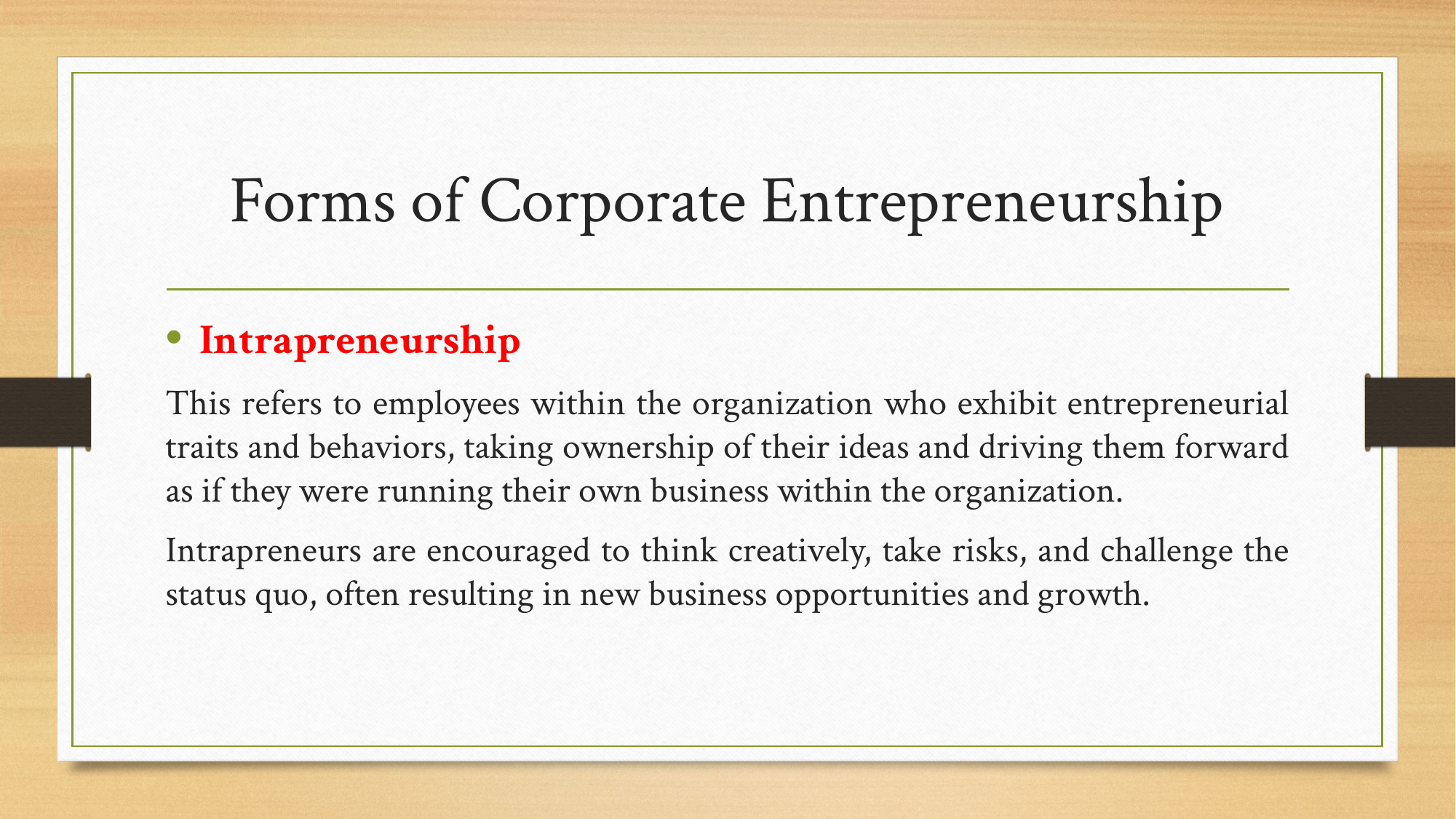

# Forms of Corporate Entrepreneurship
Intrapreneurship
This refers to employees within the organization who exhibit entrepreneurial traits and behaviors, taking ownership of their ideas and driving them forward as if they were running their own business within the organization.
Intrapreneurs are encouraged to think creatively, take risks, and challenge the status quo, often resulting in new business opportunities and growth.